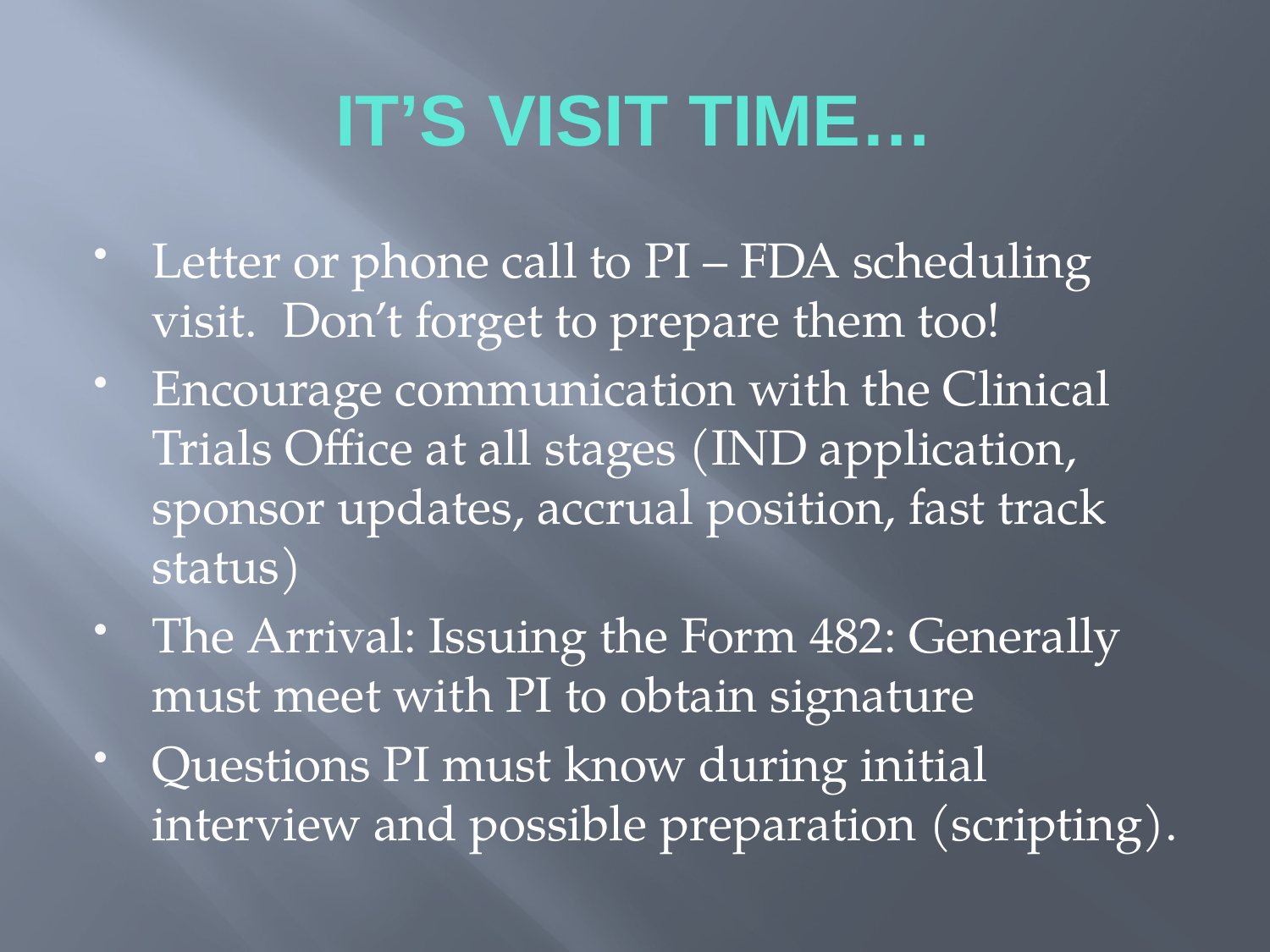

# IT’S VISIT TIME…
Letter or phone call to PI – FDA scheduling visit.  Don’t forget to prepare them too!
Encourage communication with the Clinical Trials Office at all stages (IND application, sponsor updates, accrual position, fast track status)
The Arrival: Issuing the Form 482: Generally must meet with PI to obtain signature
Questions PI must know during initial interview and possible preparation (scripting).